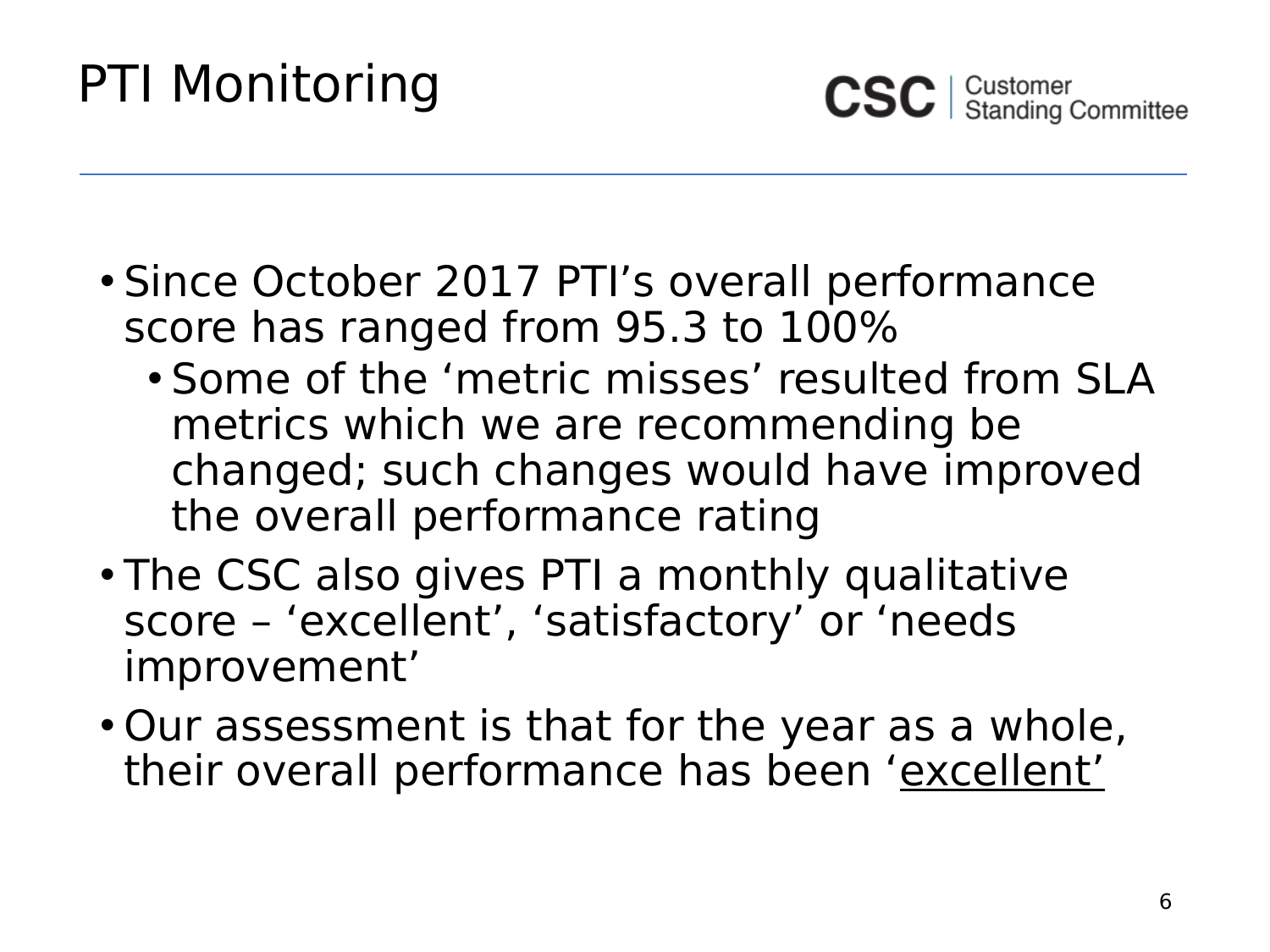

# PTI Monitoring
Since October 2017 PTI’s overall performance score has ranged from 95.3 to 100%
Some of the ‘metric misses’ resulted from SLA metrics which we are recommending be changed; such changes would have improved the overall performance rating
The CSC also gives PTI a monthly qualitative score – ‘excellent’, ‘satisfactory’ or ‘needs improvement’
Our assessment is that for the year as a whole, their overall performance has been ‘excellent’